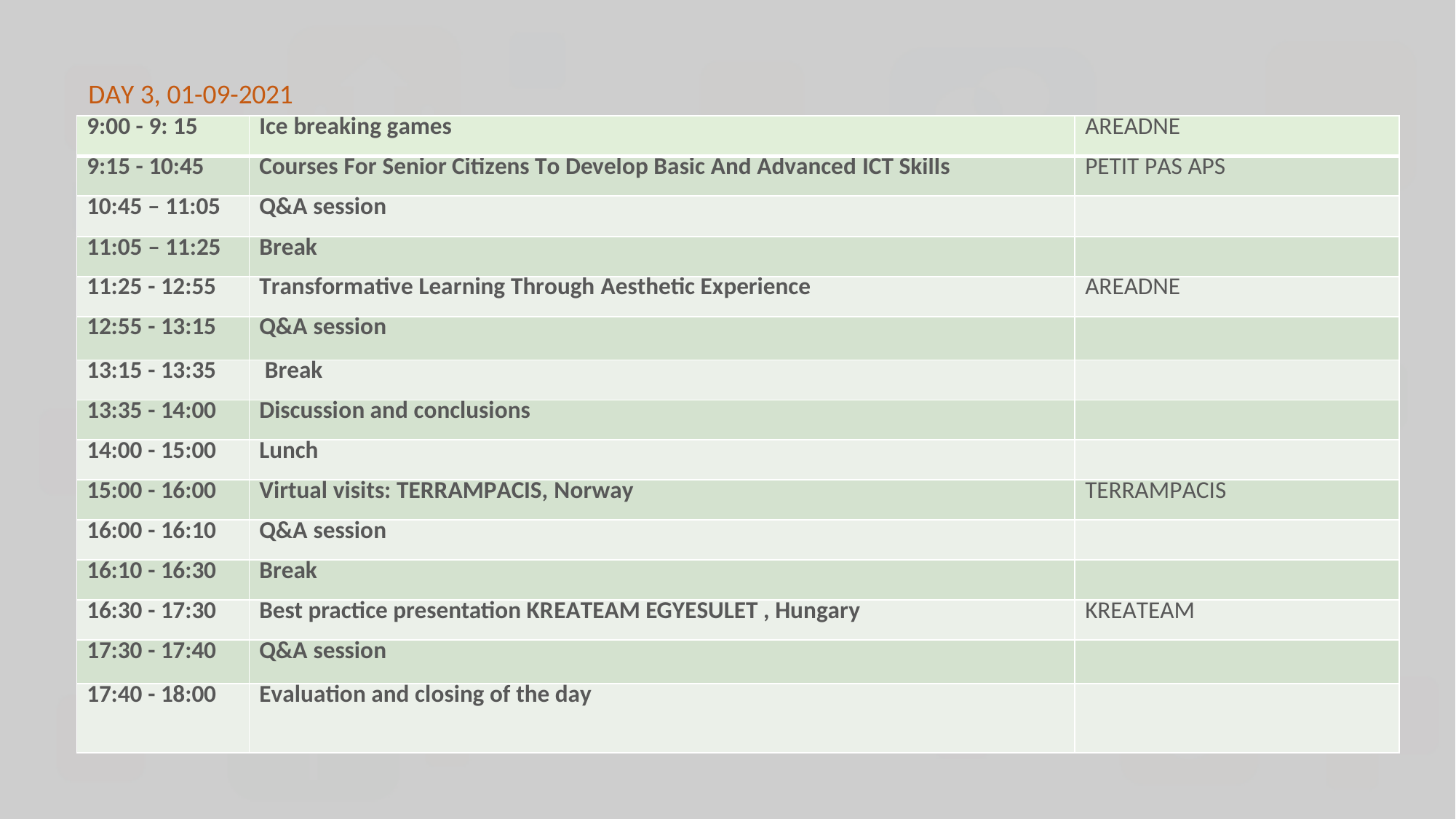

# DAY 3, 01-09-2021
| 9:00 - 9: 15 | Ice breaking games | AREADNE |
| --- | --- | --- |
| 9:15 - 10:45 | Courses For Senior Citizens To Develop Basic And Advanced ICT Skills | PETIT PAS APS |
| 10:45 – 11:05 | Q&A session |  |
| 11:05 – 11:25 | Break |  |
| 11:25 - 12:55 | Transformative Learning Through Aesthetic Experience | AREADNE |
| 12:55 - 13:15 | Q&A session |  |
| 13:15 - 13:35 | Break |  |
| 13:35 - 14:00 | Discussion and conclusions |  |
| 14:00 - 15:00 | Lunch |  |
| 15:00 - 16:00 | Virtual visits: TERRAMPACIS, Norway | TERRAMPACIS |
| 16:00 - 16:10 | Q&A session |  |
| 16:10 - 16:30 | Break |  |
| 16:30 - 17:30 | Best practice presentation KREATEAM EGYESULET , Hungary | KREATEAM |
| 17:30 - 17:40 | Q&A session |  |
| 17:40 - 18:00 | Evaluation and closing of the day |  |